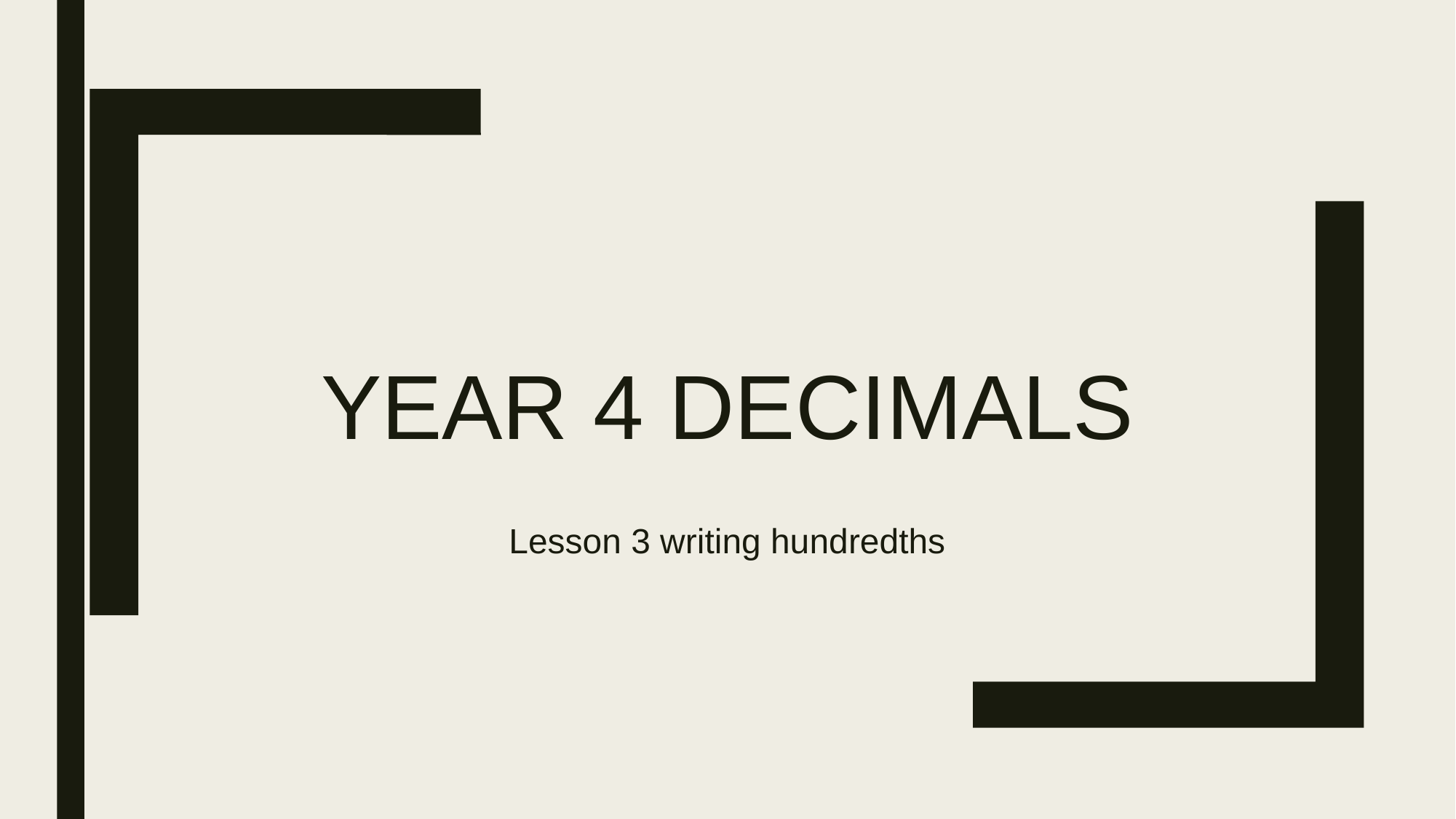

# Year 4 Decimals
Lesson 3 writing hundredths